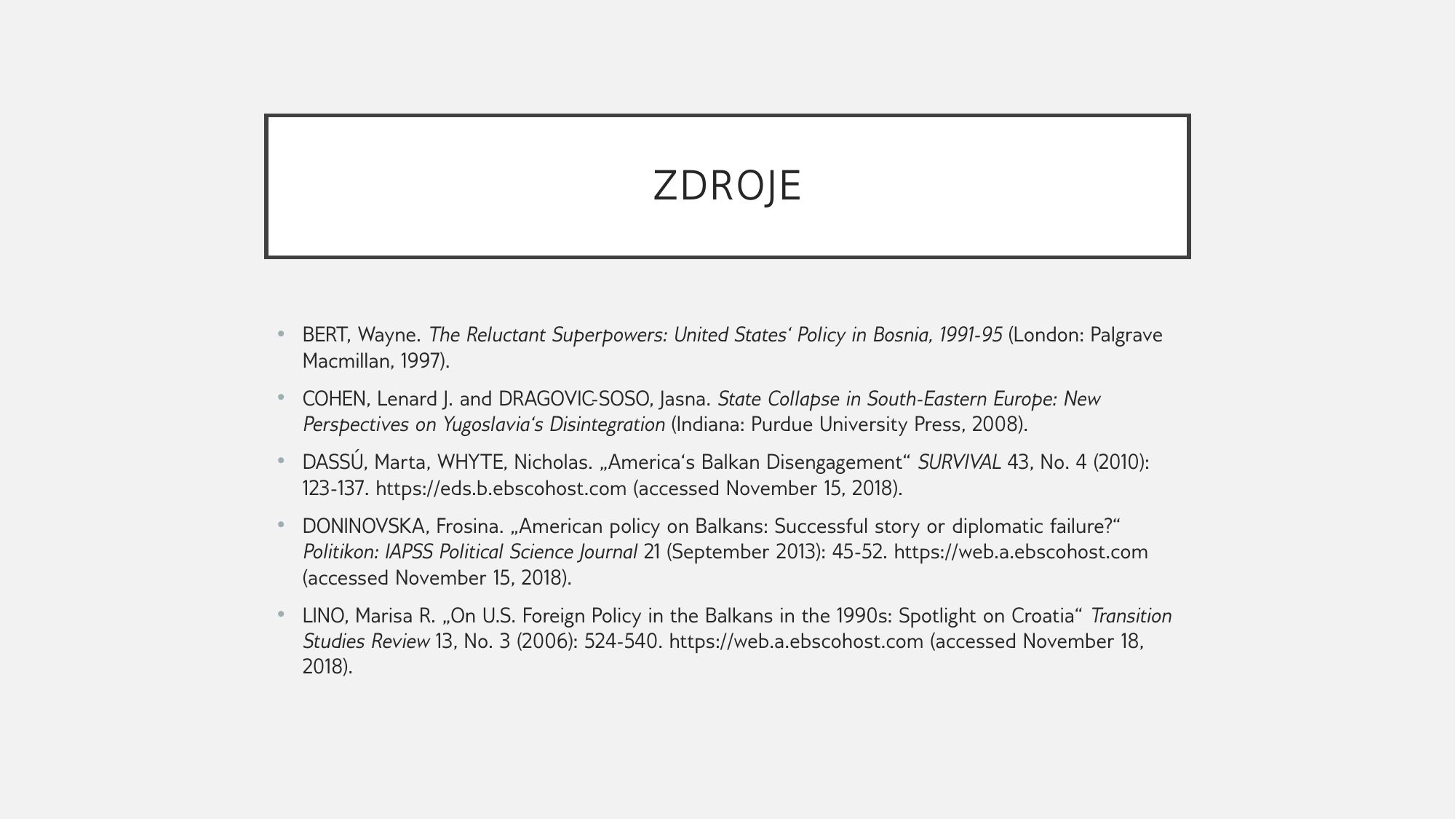

# Zdroje
BERT, Wayne. The Reluctant Superpowers: United States‘ Policy in Bosnia, 1991-95 (London: Palgrave Macmillan, 1997).
COHEN, Lenard J. and DRAGOVIC-SOSO, Jasna. State Collapse in South-Eastern Europe: New Perspectives on Yugoslavia‘s Disintegration (Indiana: Purdue University Press, 2008).
DASSÚ, Marta, WHYTE, Nicholas. „America‘s Balkan Disengagement“ SURVIVAL 43, No. 4 (2010): 123-137. https://eds.b.ebscohost.com (accessed November 15, 2018).
DONINOVSKA, Frosina. „American policy on Balkans: Successful story or diplomatic failure?“ Politikon: IAPSS Political Science Journal 21 (September 2013): 45-52. https://web.a.ebscohost.com (accessed November 15, 2018).
LINO, Marisa R. „On U.S. Foreign Policy in the Balkans in the 1990s: Spotlight on Croatia“ Transition Studies Review 13, No. 3 (2006): 524-540. https://web.a.ebscohost.com (accessed November 18, 2018).